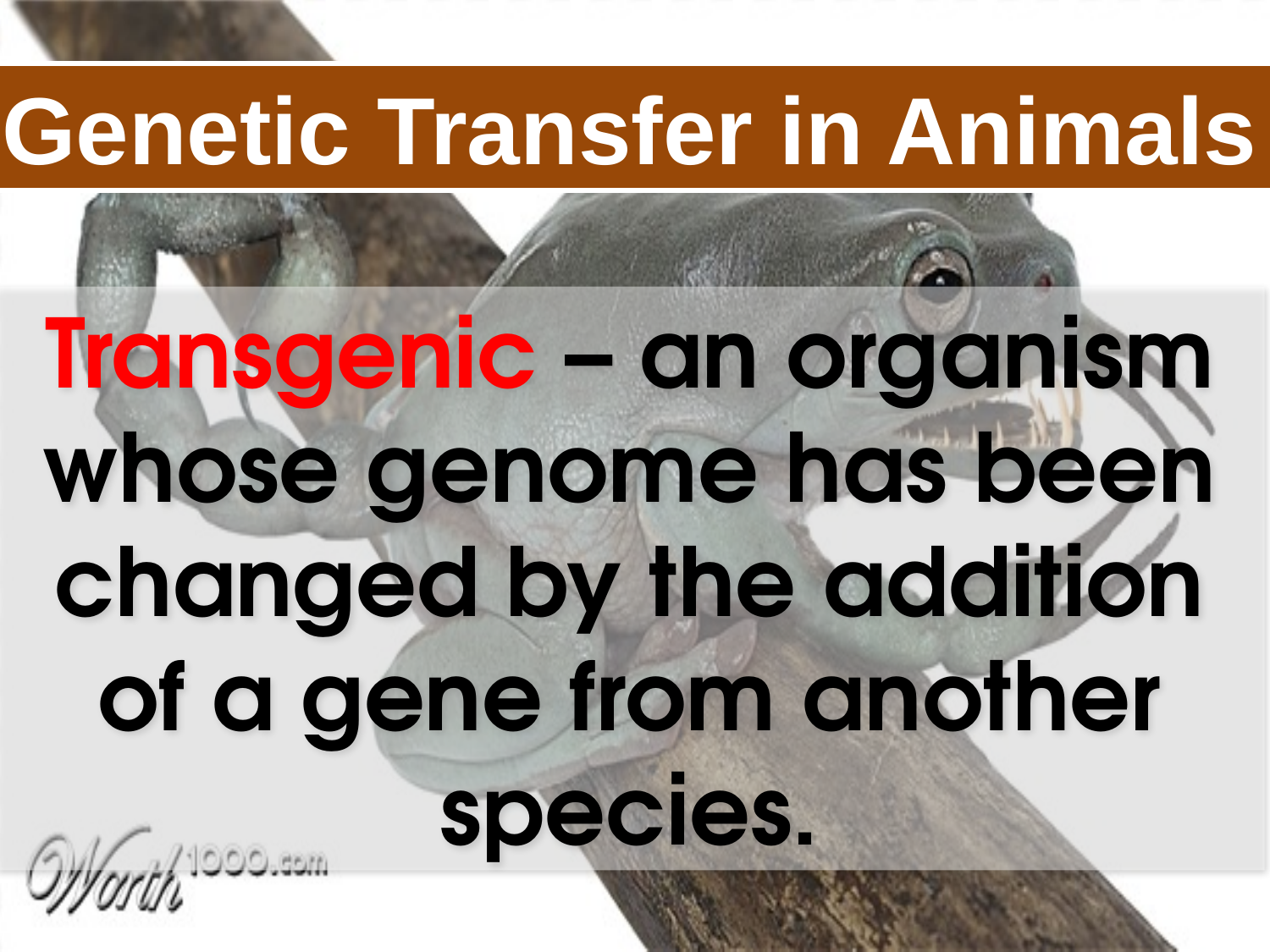

Genetic Transfer in Animals
Transgenic – an organism whose genome has been changed by the addition of a gene from another species.